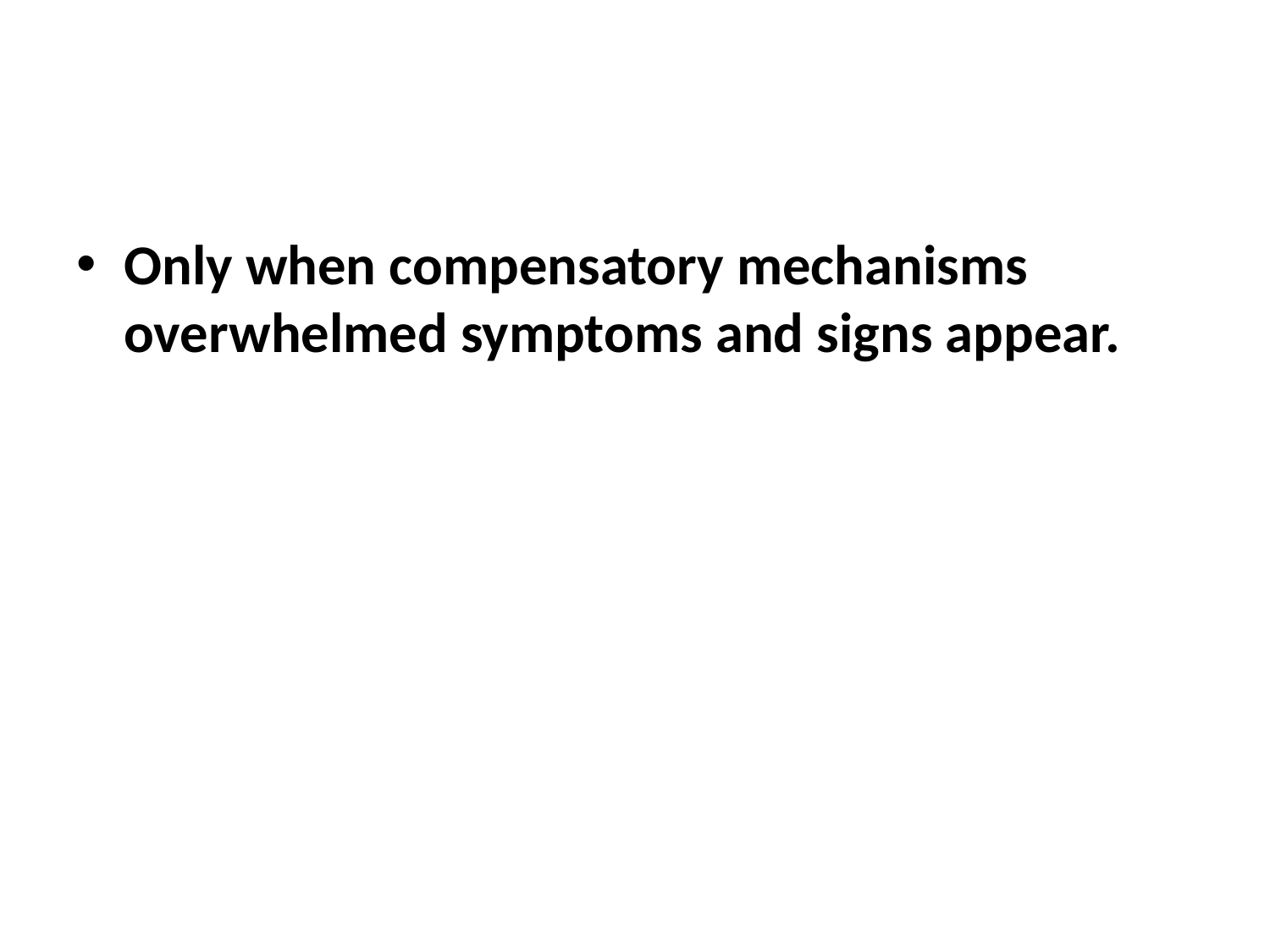

#
Only when compensatory mechanisms overwhelmed symptoms and signs appear.